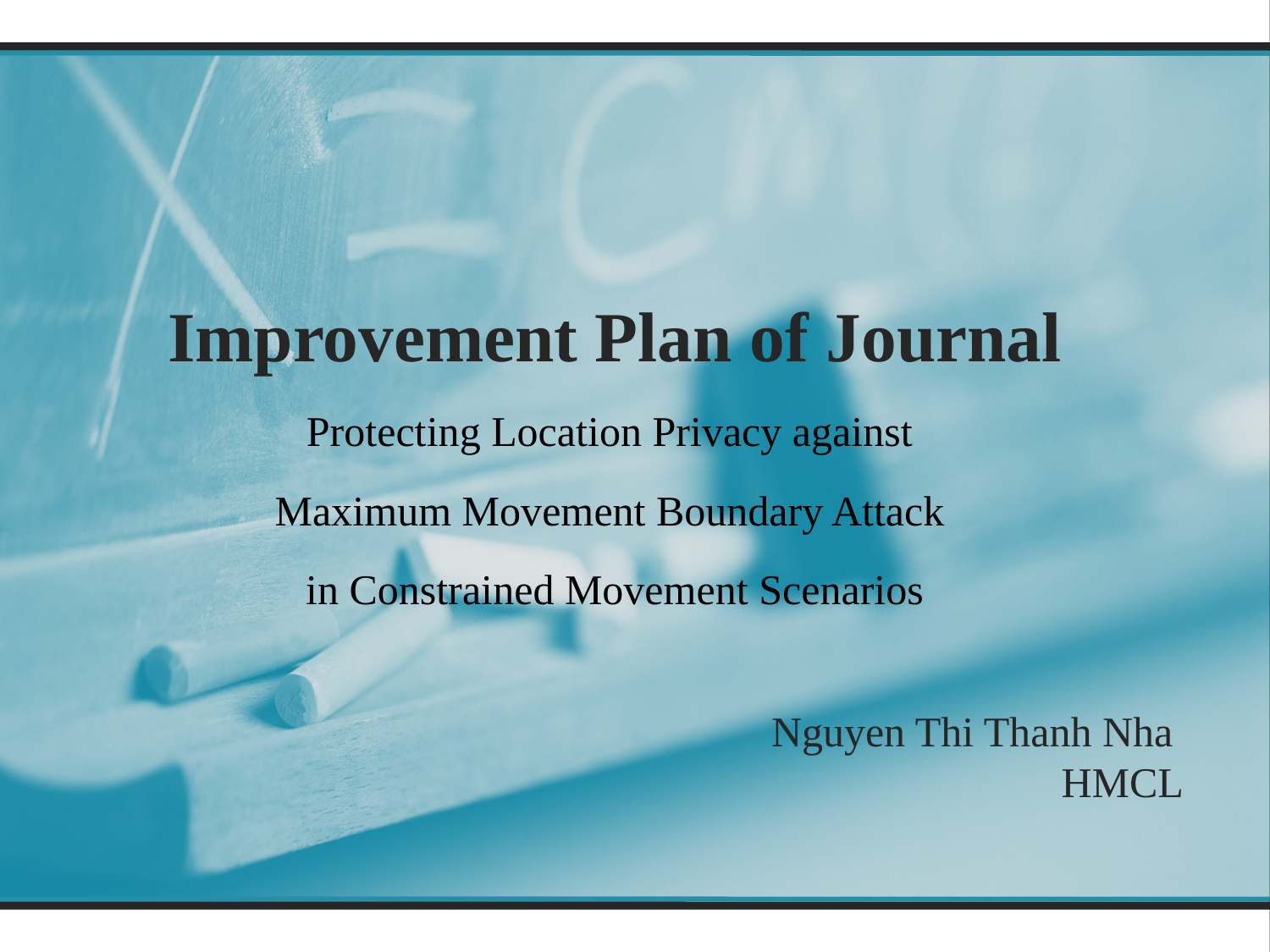

Improvement Plan of Journal
Protecting Location Privacy against
Maximum Movement Boundary Attack
in Constrained Movement Scenarios

# Nguyen Thi Thanh Nha HMCL